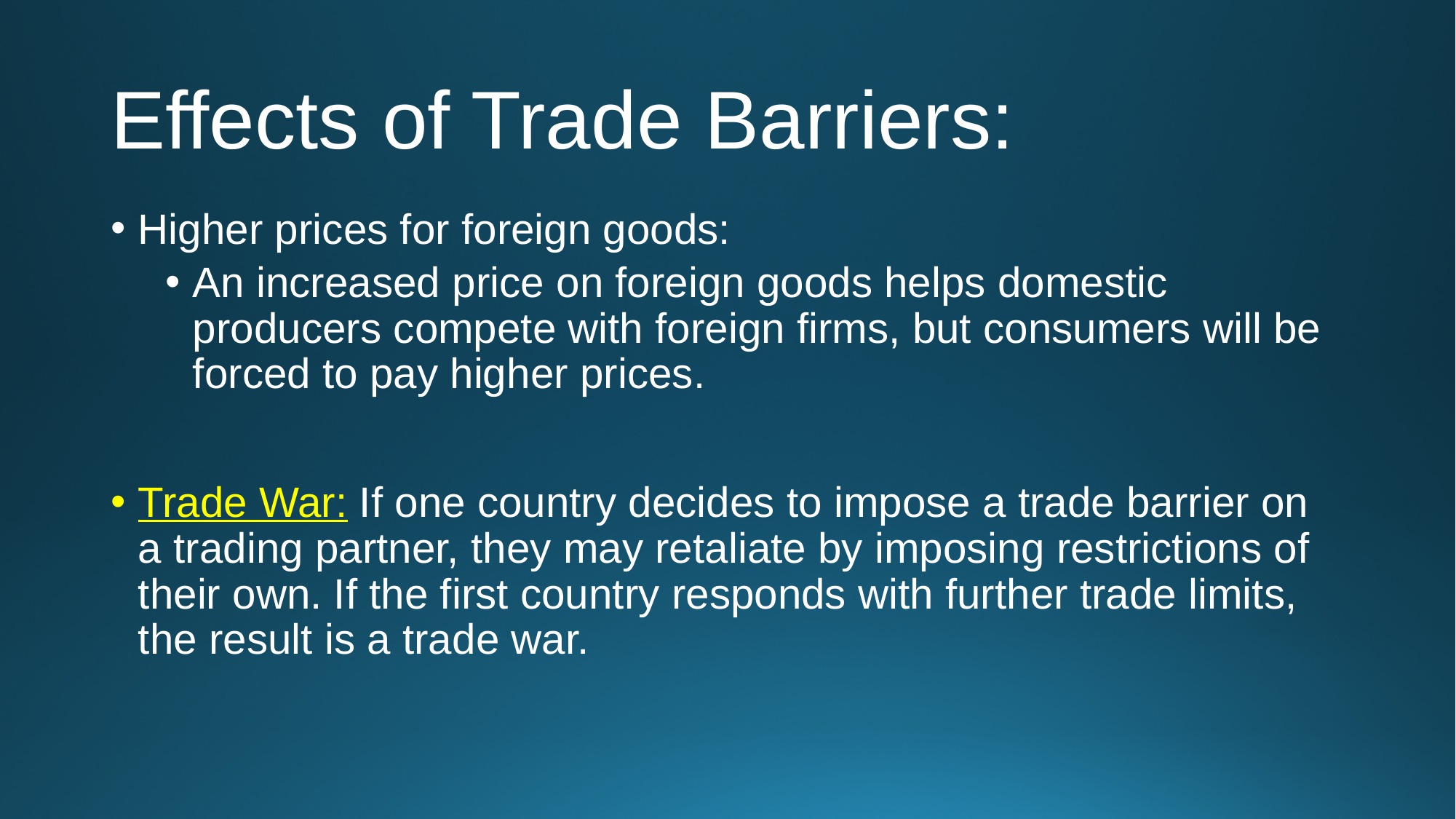

# Effects of Trade Barriers:
Higher prices for foreign goods:
An increased price on foreign goods helps domestic producers compete with foreign firms, but consumers will be forced to pay higher prices.

Trade War: If one country decides to impose a trade barrier on a trading partner, they may retaliate by imposing restrictions of their own. If the first country responds with further trade limits, the result is a trade war.